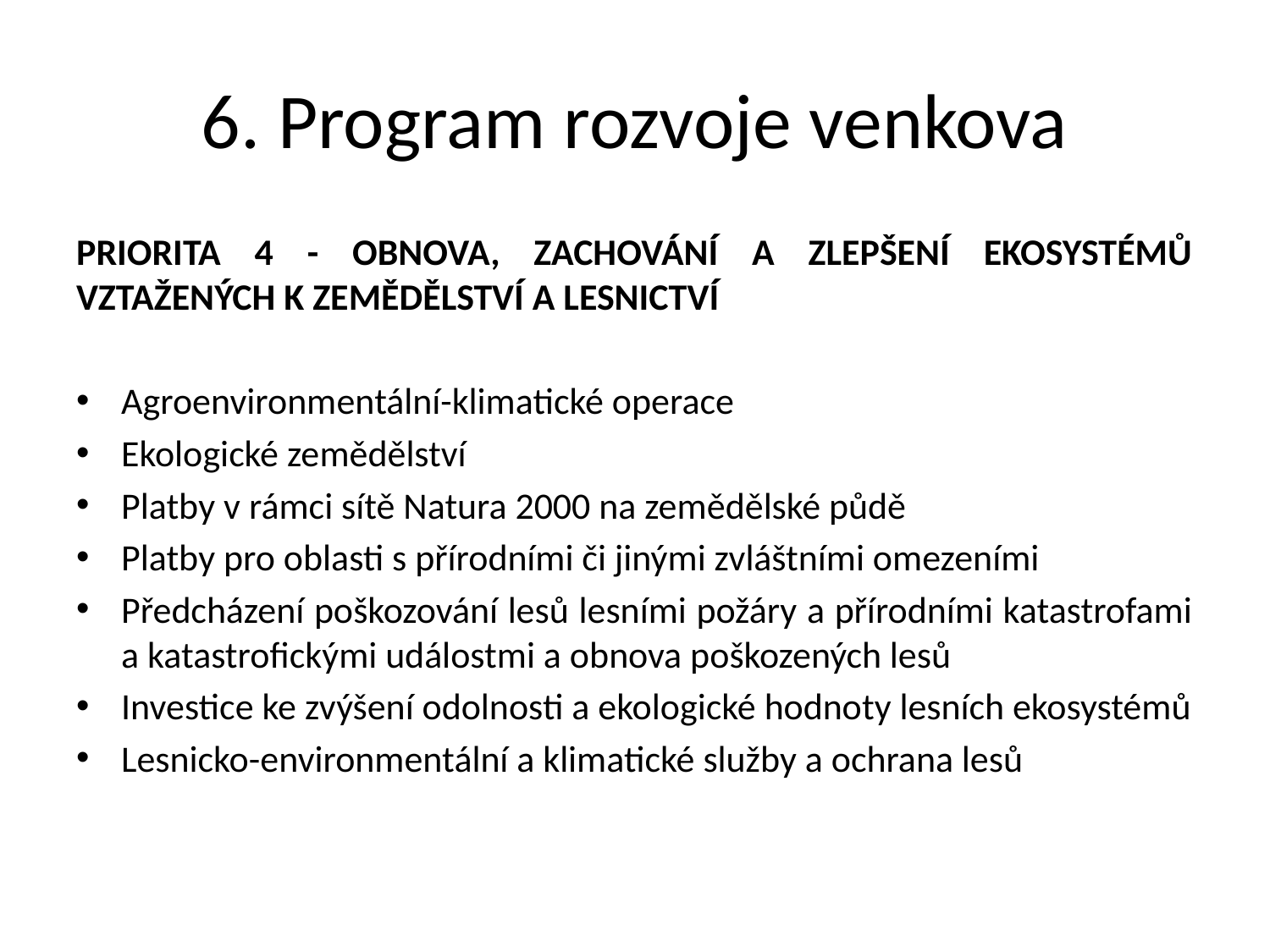

# 6. Program rozvoje venkova
Priorita 4 - Obnova, zachování a zlepšení ekosystémů vztažených k zemědělství a lesnictví

Agroenvironmentální-klimatické operace
Ekologické zemědělství
Platby v rámci sítě Natura 2000 na zemědělské půdě
Platby pro oblasti s přírodními či jinými zvláštními omezeními
Předcházení poškozování lesů lesními požáry a přírodními katastrofami a katastrofickými událostmi a obnova poškozených lesů
Investice ke zvýšení odolnosti a ekologické hodnoty lesních ekosystémů
Lesnicko-environmentální a klimatické služby a ochrana lesů